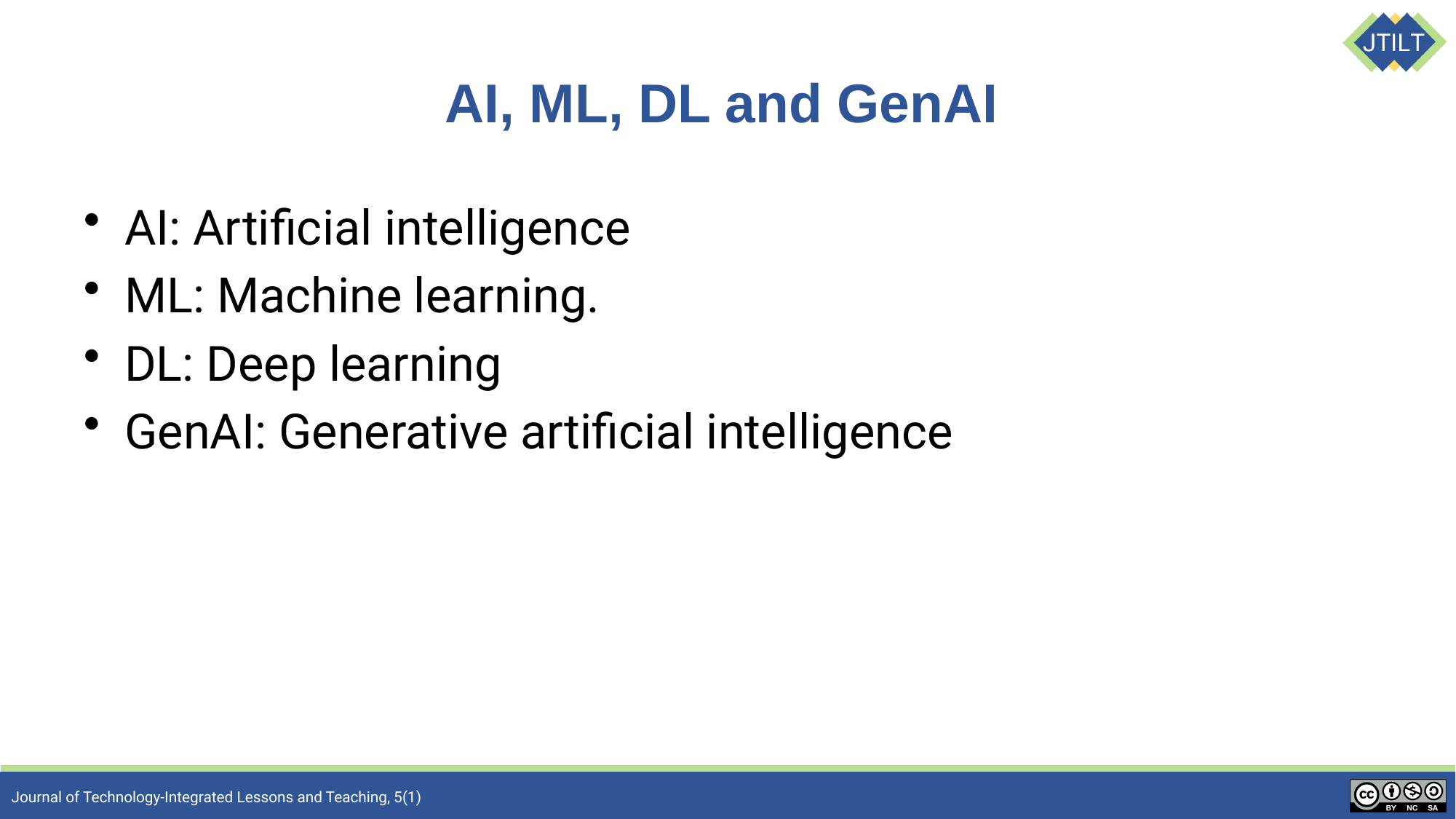

# AI, ML, DL and GenAI
AI: Artificial intelligence
ML: Machine learning.
DL: Deep learning
GenAI: Generative artificial intelligence